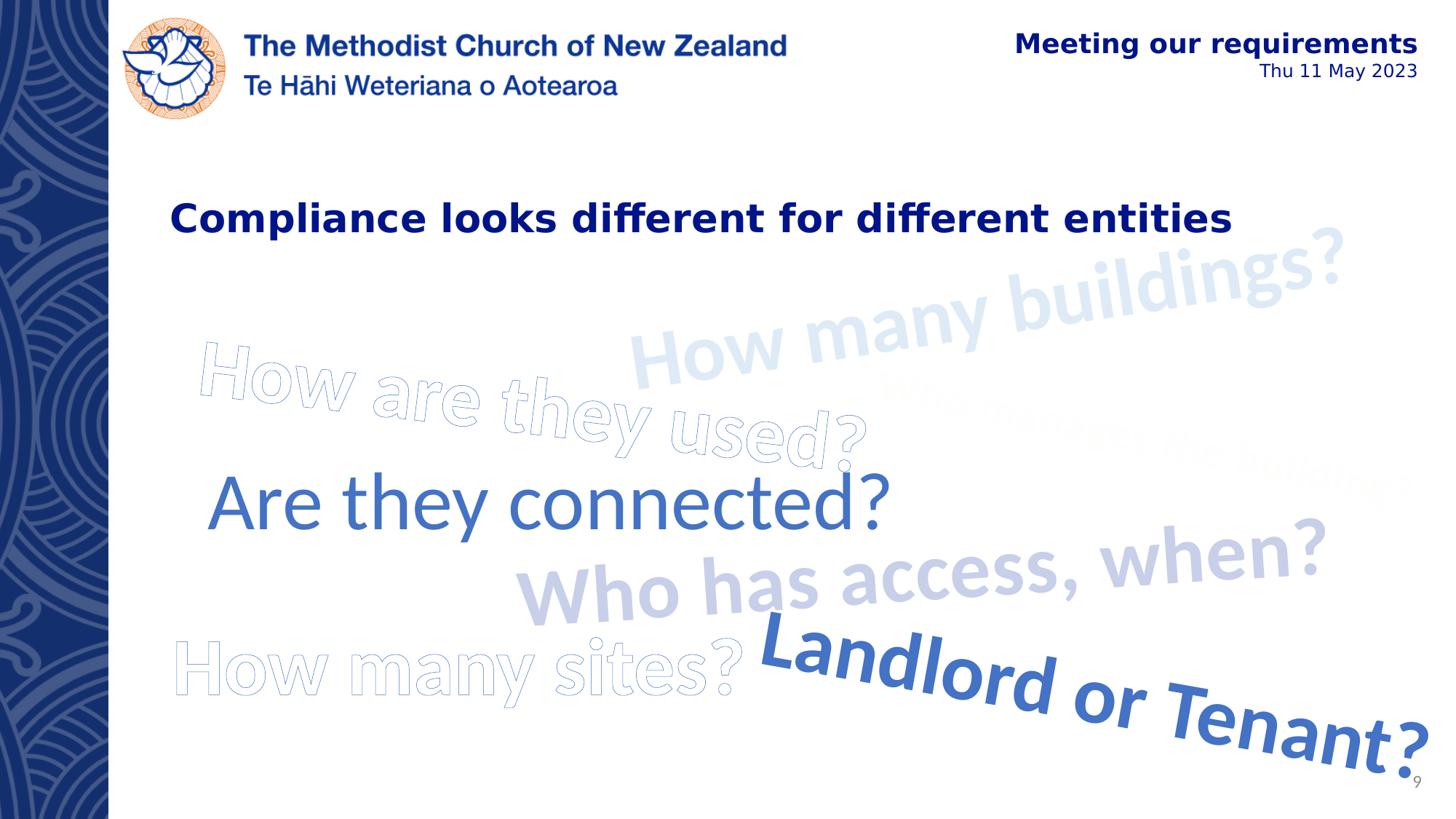

# Compliance looks different for different entities
How many buildings?

How are they used?
Who manages the building?
Are they connected?
Who has access, when?
How many sites?
Landlord or Tenant?
9